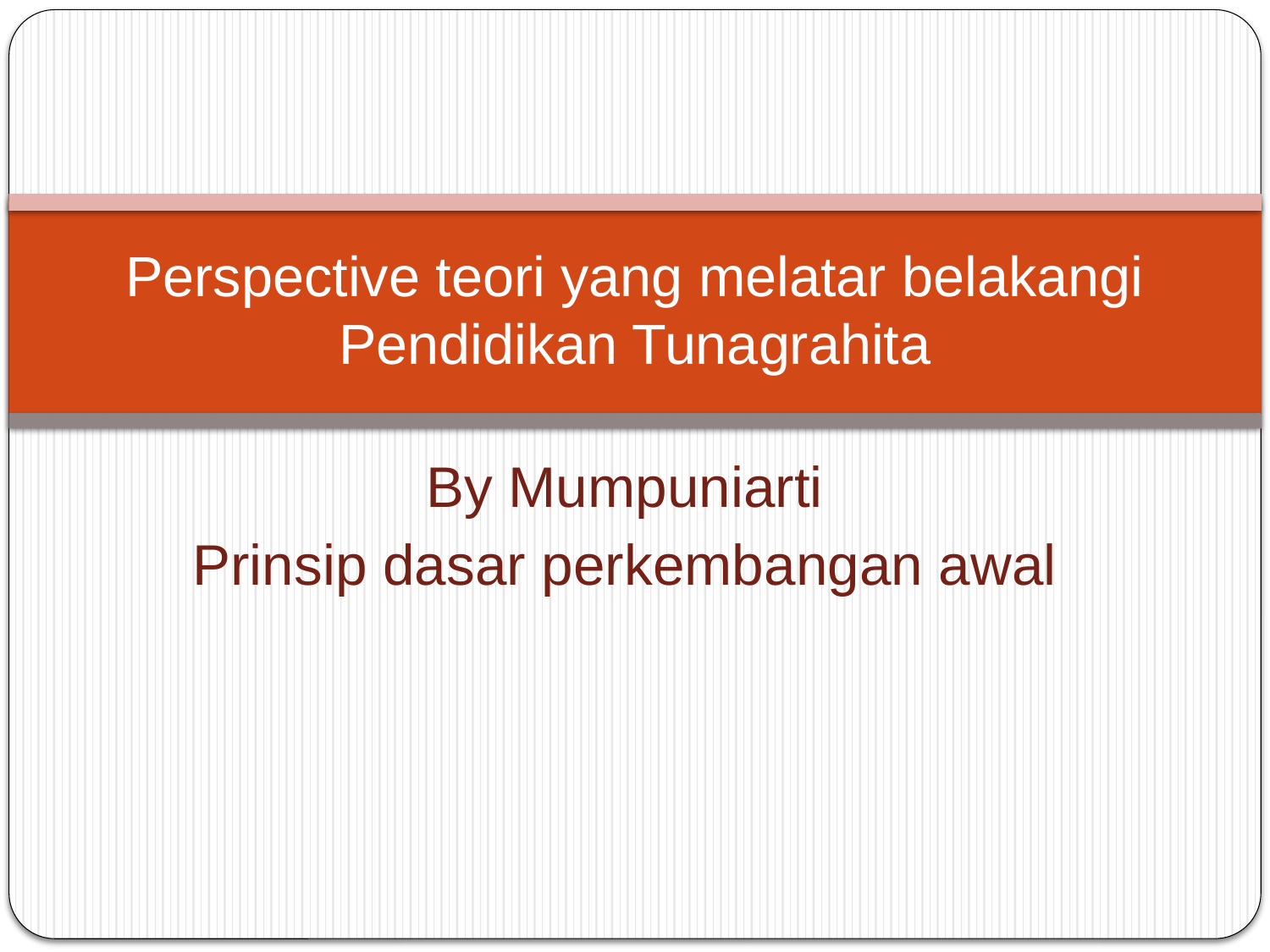

# Perspective teori yang melatar belakangi Pendidikan Tunagrahita
By Mumpuniarti
Prinsip dasar perkembangan awal